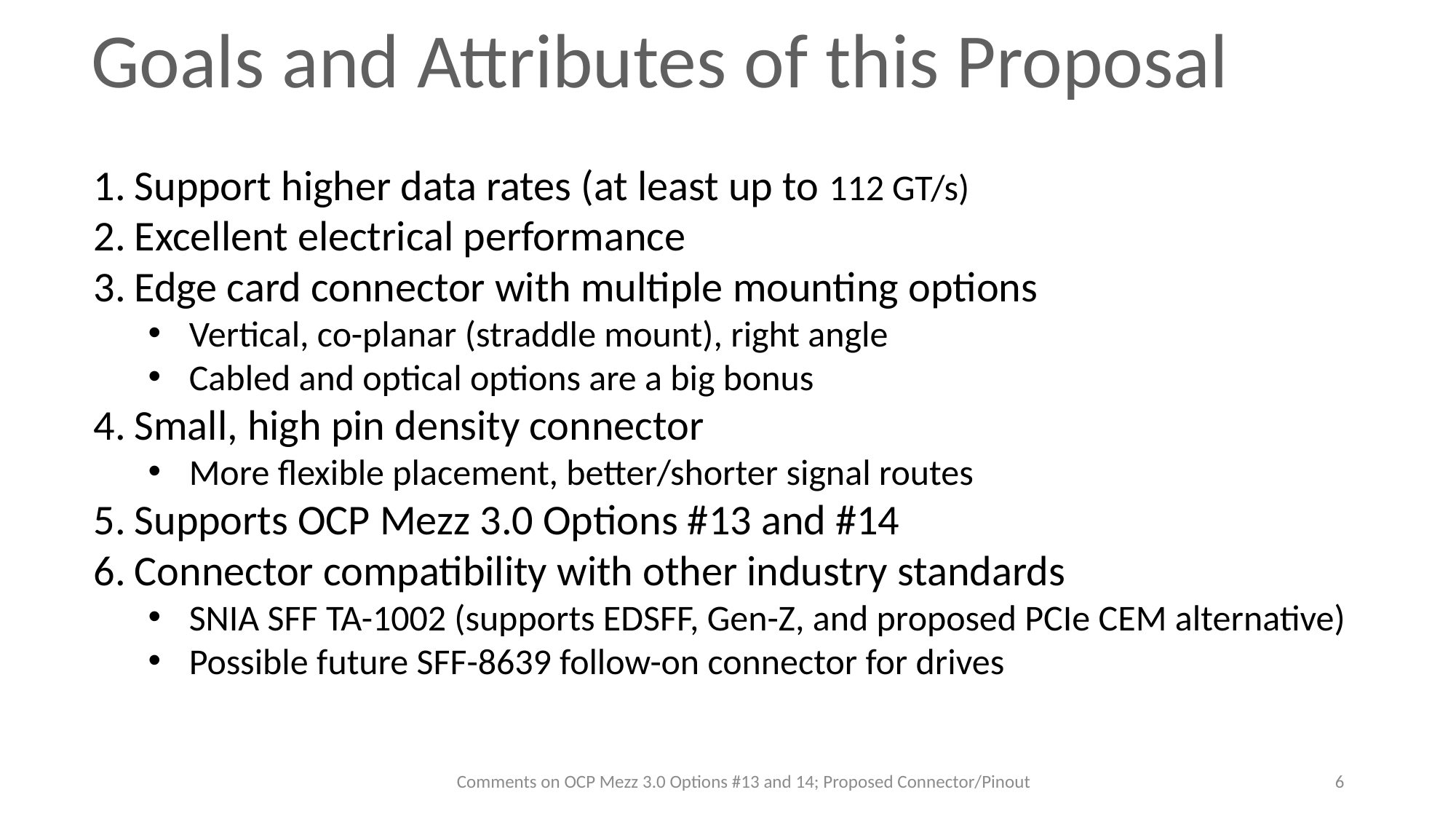

# Goals and Attributes of this Proposal
Support higher data rates (at least up to 112 GT/s)
Excellent electrical performance
Edge card connector with multiple mounting options
Vertical, co-planar (straddle mount), right angle
Cabled and optical options are a big bonus
Small, high pin density connector
More flexible placement, better/shorter signal routes
Supports OCP Mezz 3.0 Options #13 and #14
Connector compatibility with other industry standards
SNIA SFF TA-1002 (supports EDSFF, Gen-Z, and proposed PCIe CEM alternative)
Possible future SFF-8639 follow-on connector for drives
Comments on OCP Mezz 3.0 Options #13 and 14; Proposed Connector/Pinout
6